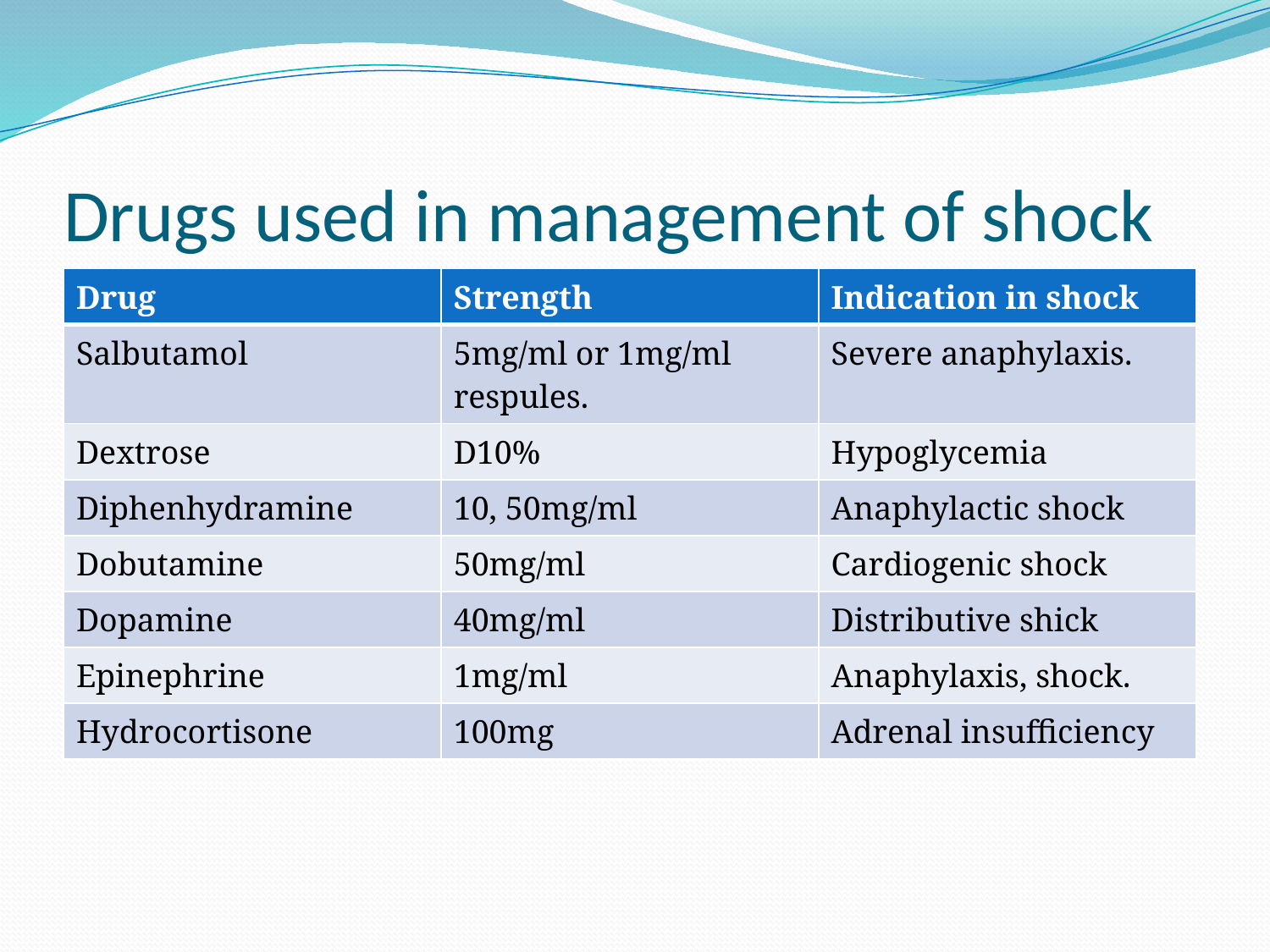

# Drugs used in management of shock
| Drug | Strength | Indication in shock |
| --- | --- | --- |
| Salbutamol | 5mg/ml or 1mg/ml respules. | Severe anaphylaxis. |
| Dextrose | D10% | Hypoglycemia |
| Diphenhydramine | 10, 50mg/ml | Anaphylactic shock |
| Dobutamine | 50mg/ml | Cardiogenic shock |
| Dopamine | 40mg/ml | Distributive shick |
| Epinephrine | 1mg/ml | Anaphylaxis, shock. |
| Hydrocortisone | 100mg | Adrenal insufficiency |